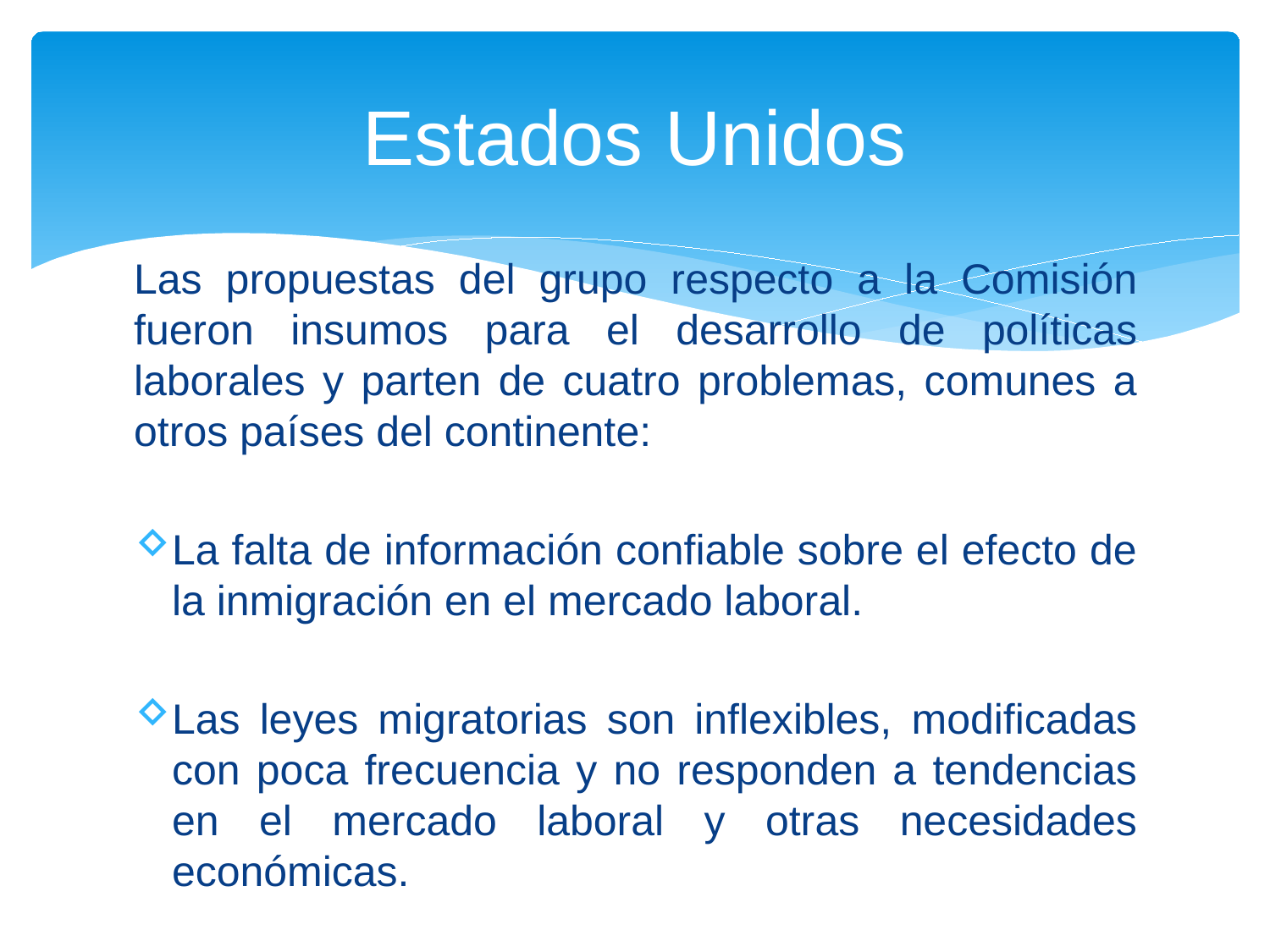

# Estados Unidos
Las propuestas del grupo respecto a la Comisión fueron insumos para el desarrollo de políticas laborales y parten de cuatro problemas, comunes a otros países del continente:

La falta de información confiable sobre el efecto de la inmigración en el mercado laboral.

Las leyes migratorias son inflexibles, modificadas con poca frecuencia y no responden a tendencias en el mercado laboral y otras necesidades económicas.